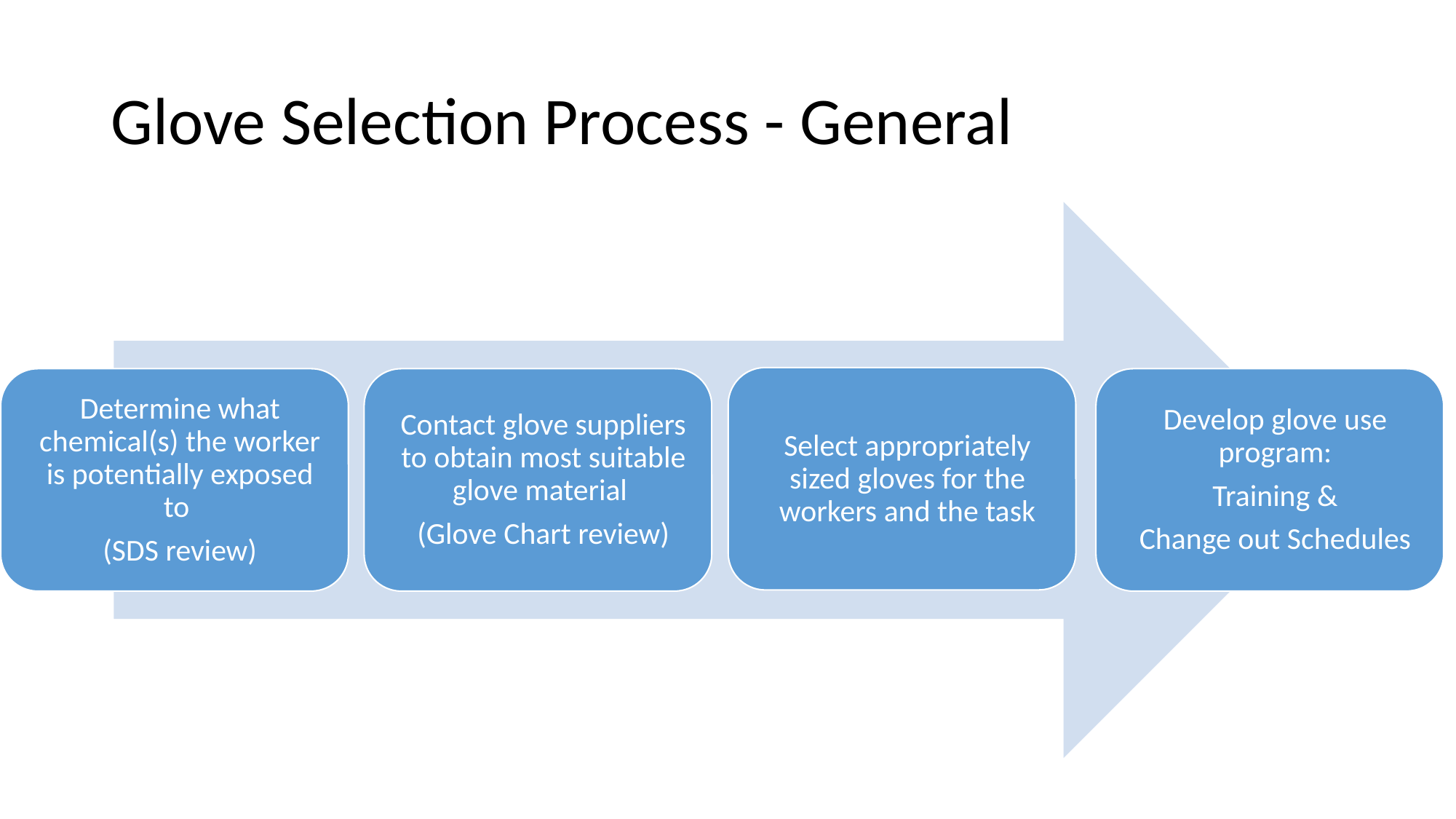

# Glove Selection Process - General
Determine what chemical(s) the worker is potentially exposed to
(SDS review)
Select appropriately sized gloves for the workers and the task
Contact glove suppliers to obtain most suitable glove material
(Glove Chart review)
Develop glove use program:
Training &
Change out Schedules